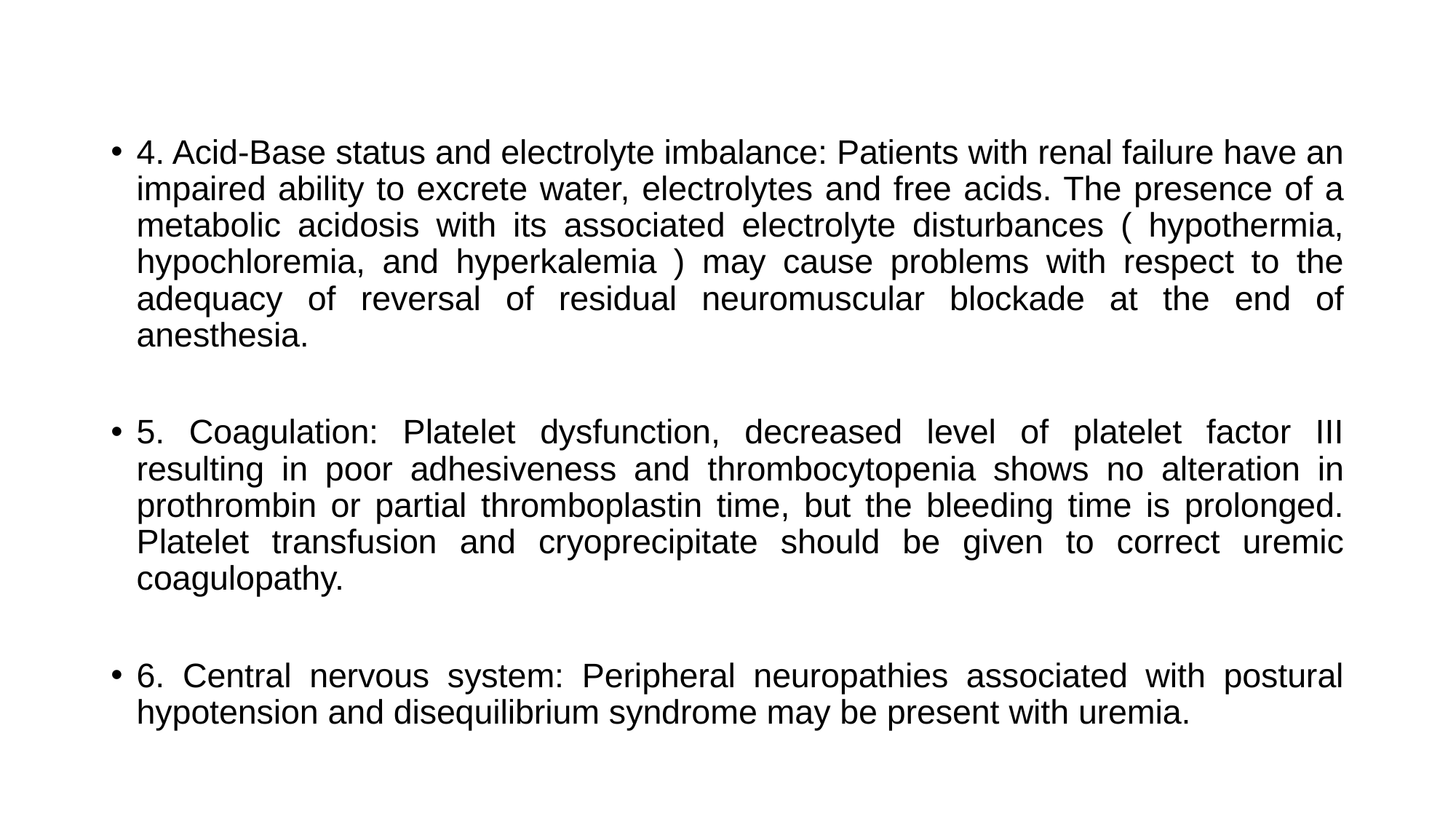

#
4. Acid-Base status and electrolyte imbalance: Patients with renal failure have an impaired ability to excrete water, electrolytes and free acids. The presence of a metabolic acidosis with its associated electrolyte disturbances ( hypothermia, hypochloremia, and hyperkalemia ) may cause problems with respect to the adequacy of reversal of residual neuromuscular blockade at the end of anesthesia.

5. Coagulation: Platelet dysfunction, decreased level of platelet factor III resulting in poor adhesiveness and thrombocytopenia shows no alteration in prothrombin or partial thromboplastin time, but the bleeding time is prolonged. Platelet transfusion and cryoprecipitate should be given to correct uremic coagulopathy.

6. Central nervous system: Peripheral neuropathies associated with postural hypotension and disequilibrium syndrome may be present with uremia.